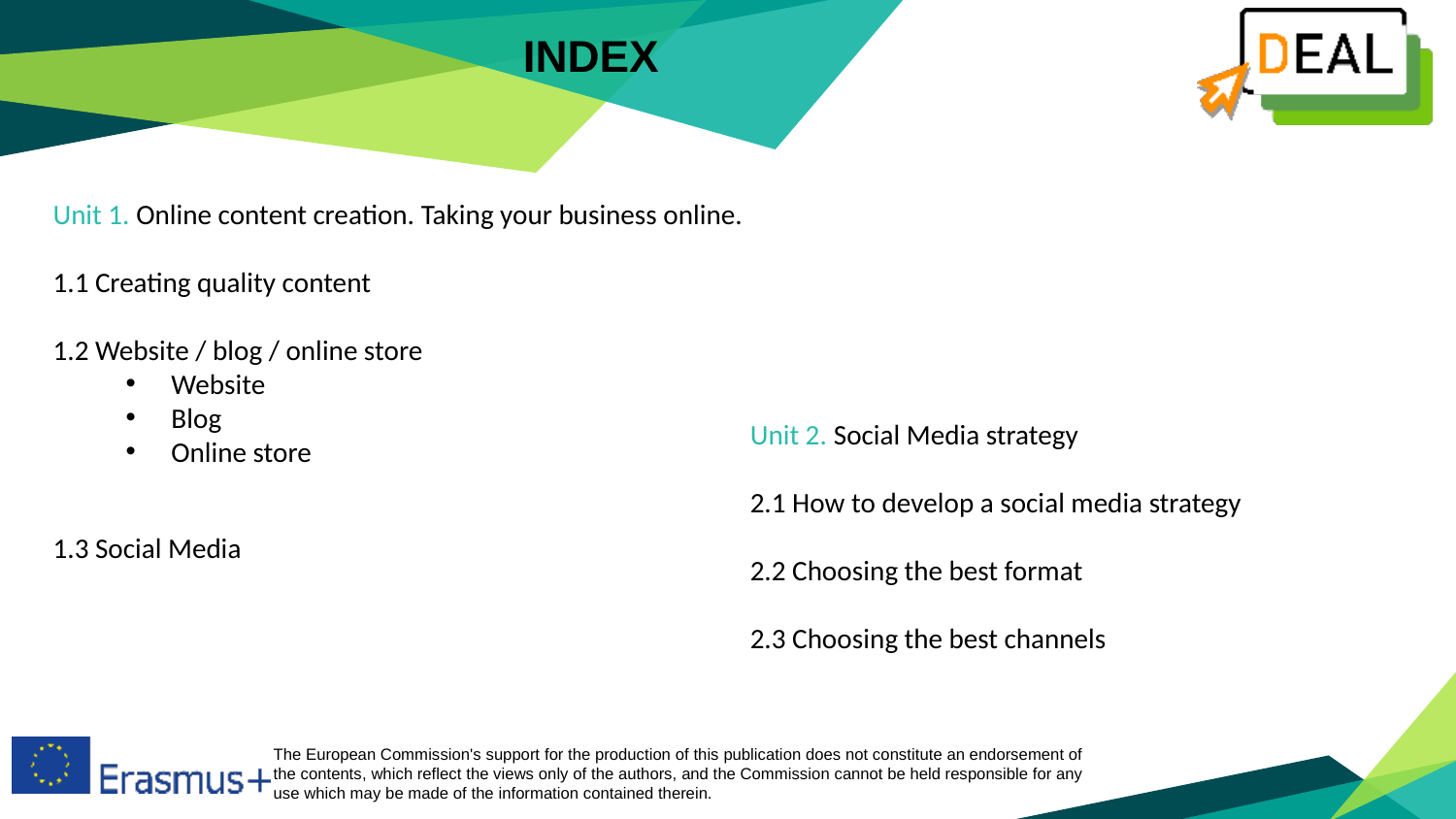

INDEX
Unit 1. Online content creation. Taking your business online.

1.1 Creating quality content

1.2 Website / blog / online store
Website
Blog
Online store

1.3 Social Media

Unit 2. Social Media strategy

2.1 How to develop a social media strategy

2.2 Choosing the best format

2.3 Choosing the best channels